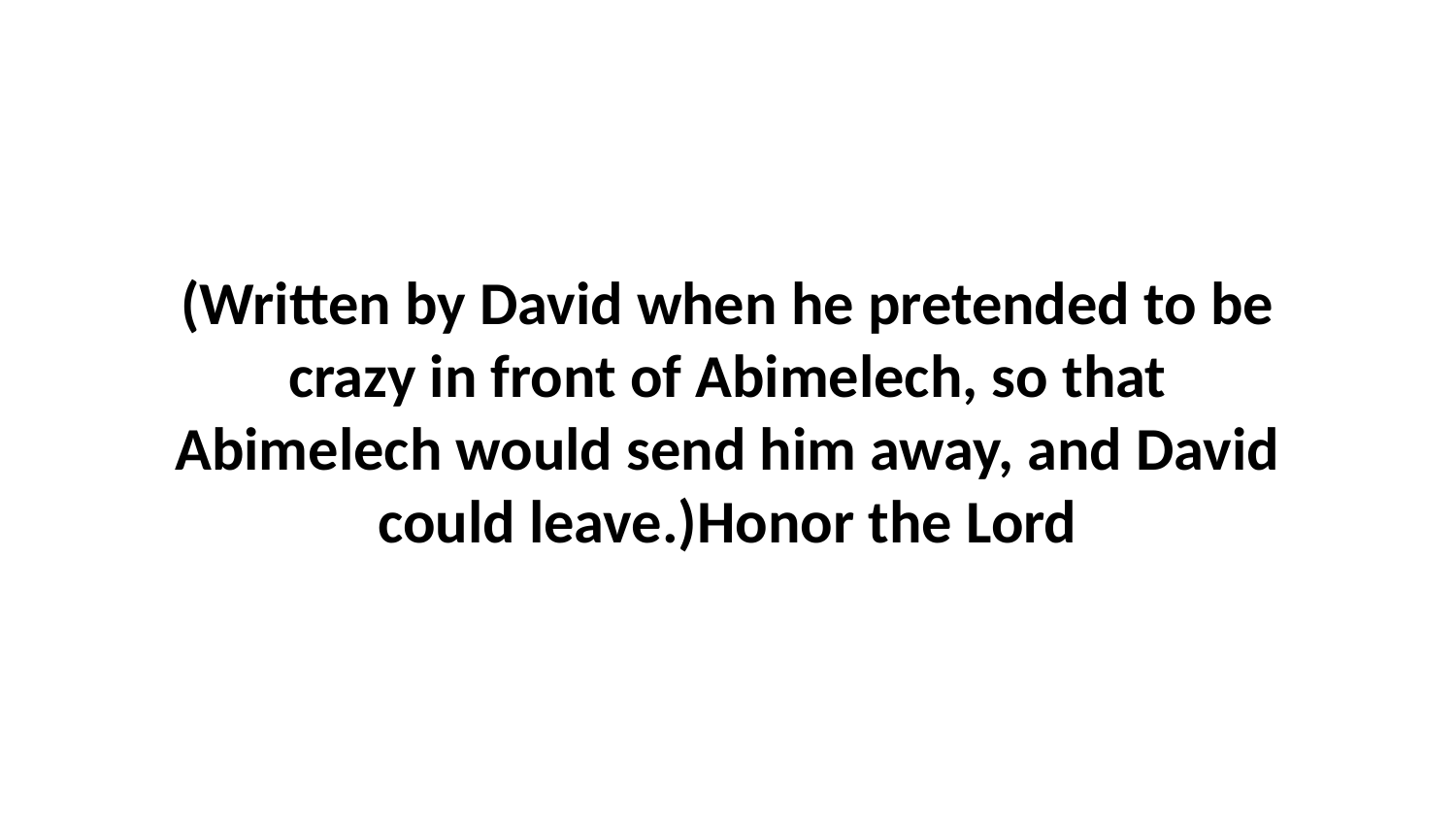

(Written by David when he pretended to be crazy in front of Abimelech, so that Abimelech would send him away, and David could leave.)Honor the Lord